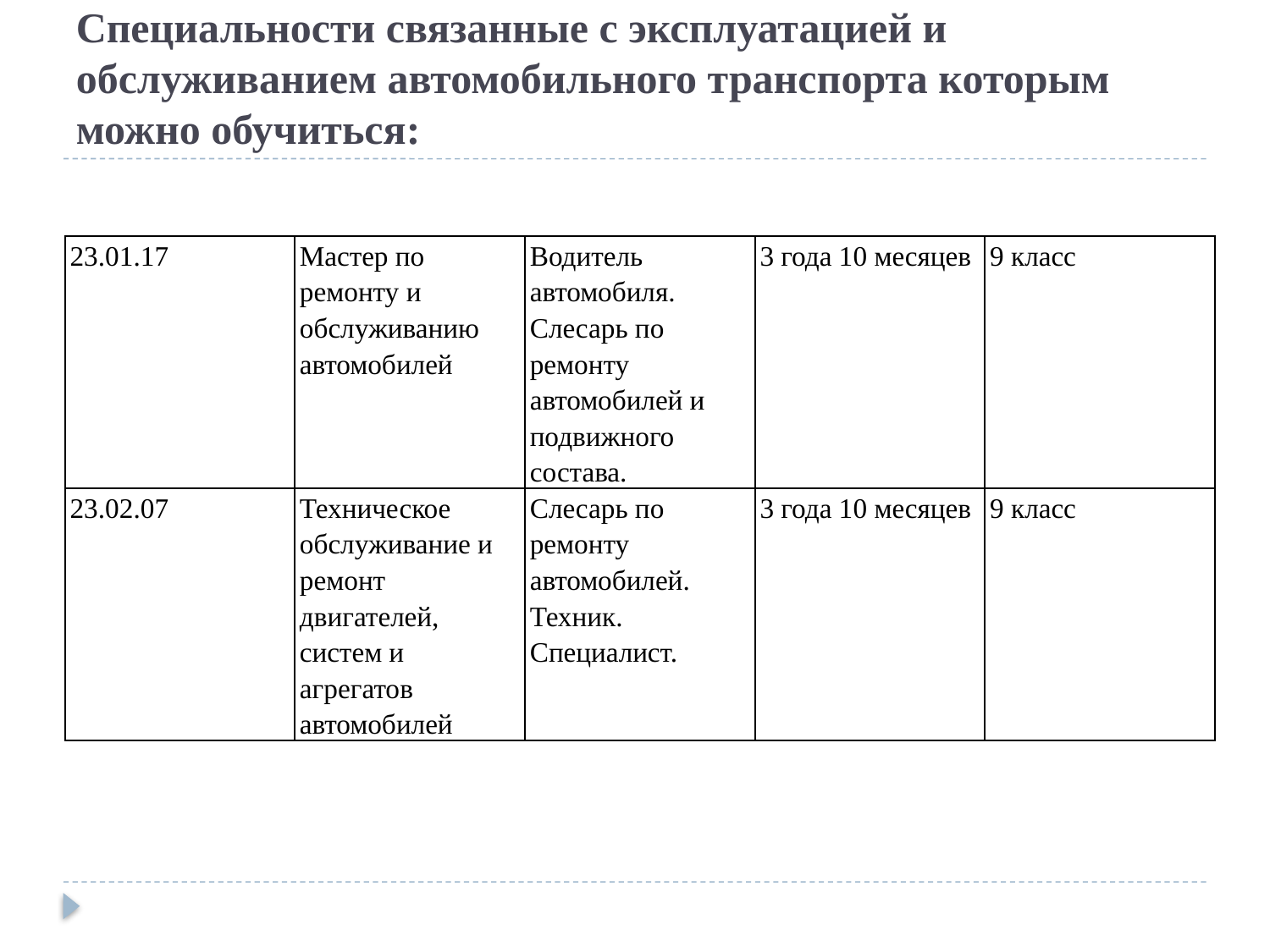

# Специальности связанные с эксплуатацией и обслуживанием автомобильного транспорта которым можно обучиться:
| 23.01.17 | Мастер по ремонту и обслуживанию автомобилей | Водитель автомобиля. Слесарь по ремонту автомобилей и подвижного состава. | 3 года 10 месяцев | 9 класс |
| --- | --- | --- | --- | --- |
| 23.02.07 | Техническое обслуживание и ремонт двигателей, систем и агрегатов автомобилей | Слесарь по ремонту автомобилей. Техник. Специалист. | 3 года 10 месяцев | 9 класс |